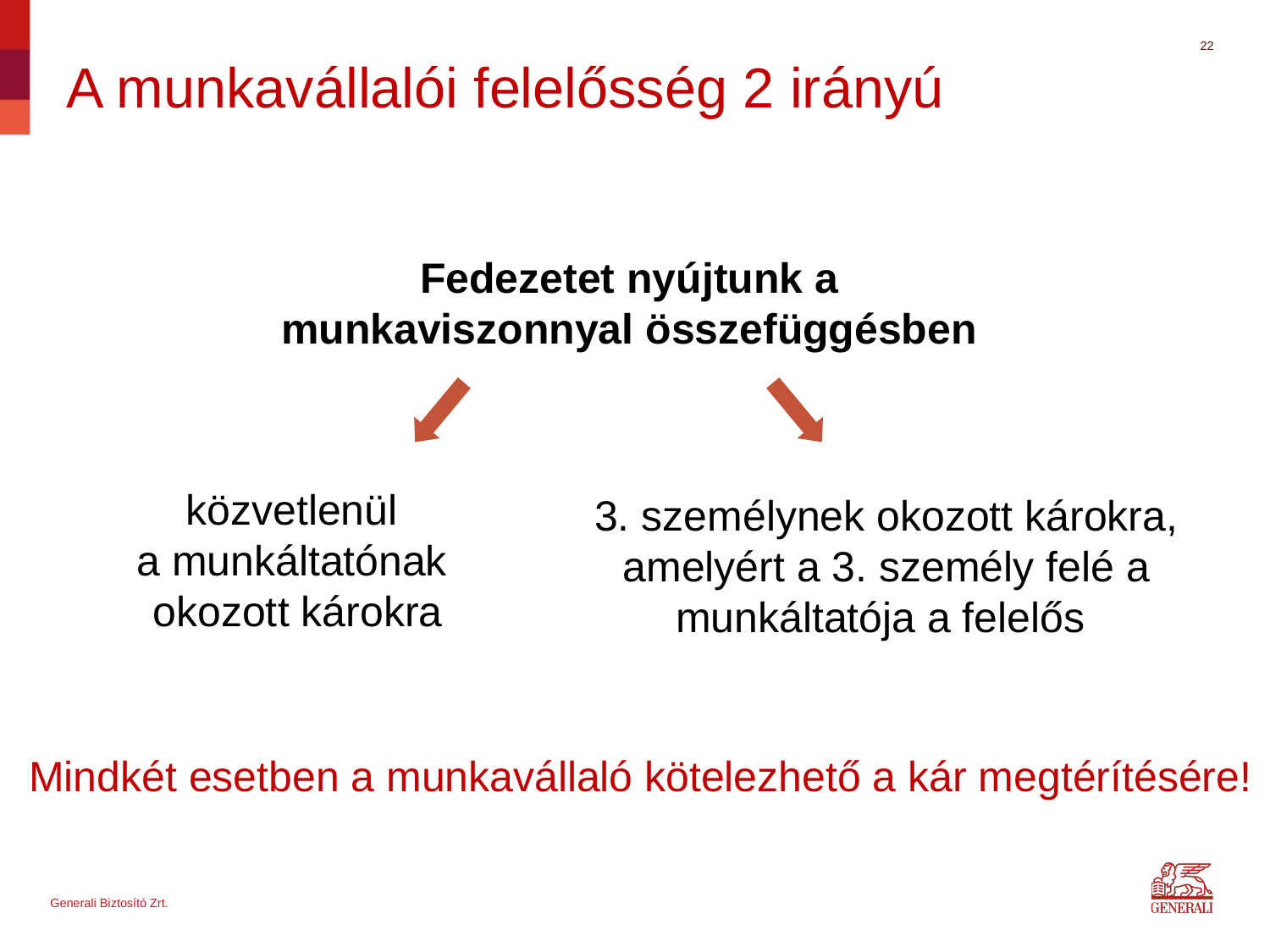

22
A munkavállalói felelősség 2 irányú
Fedezetet nyújtunk a
munkaviszonnyal összefüggésben

közvetlenül
a munkáltatónak
okozott károkra
3. személynek okozott károkra, amelyért a 3. személy felé a munkáltatója a felelős

Mindkét esetben a munkavállaló kötelezhető a kár megtérítésére!

Generali Biztosító Zrt.